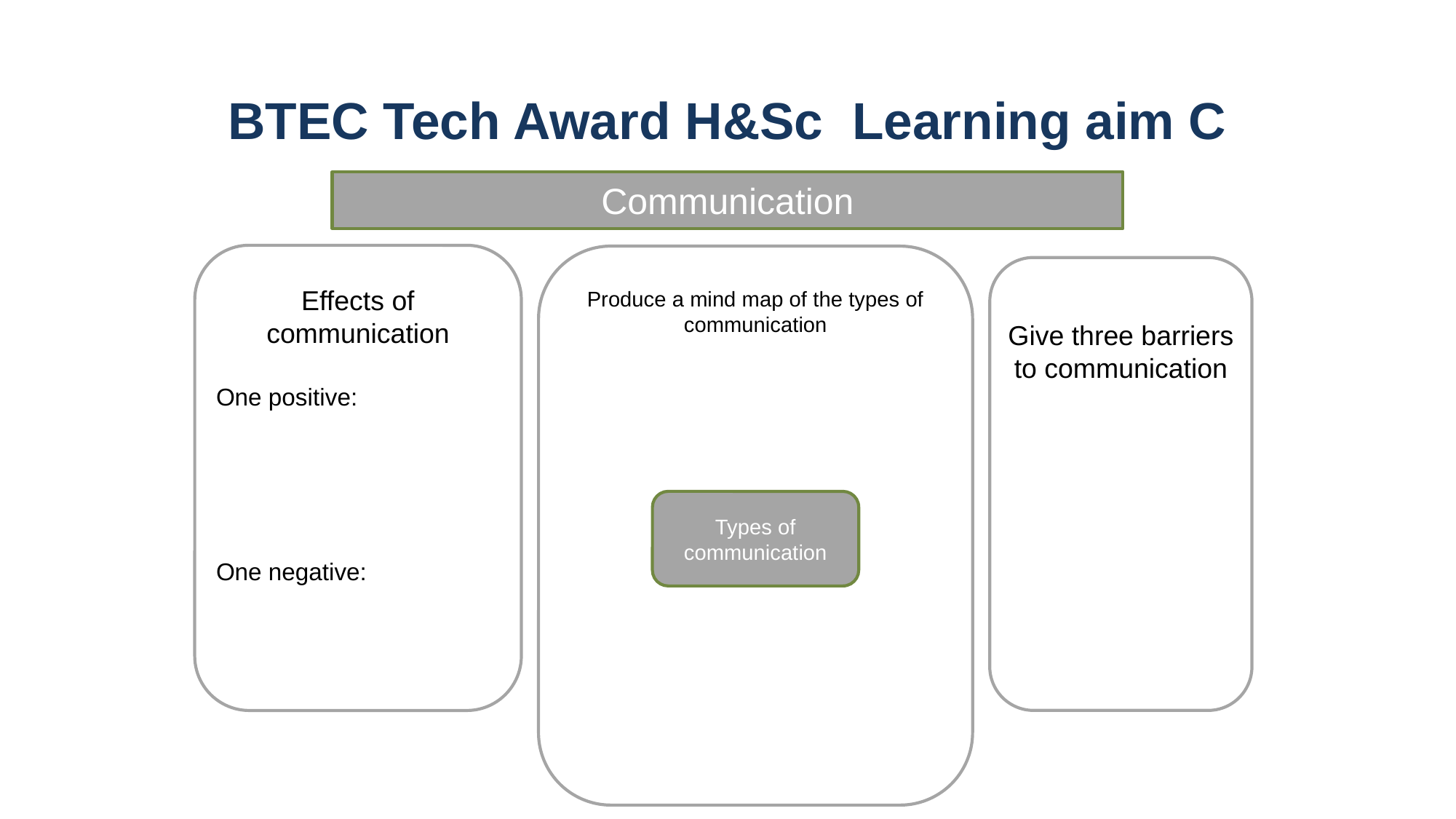

-

Effects of communication

One positive:

One negative:

 -

Produce a mind map of the types of communication

# BTEC Tech Award H&Sc  Learning aim C

Give three barriers to communication

Communication

Types of communication